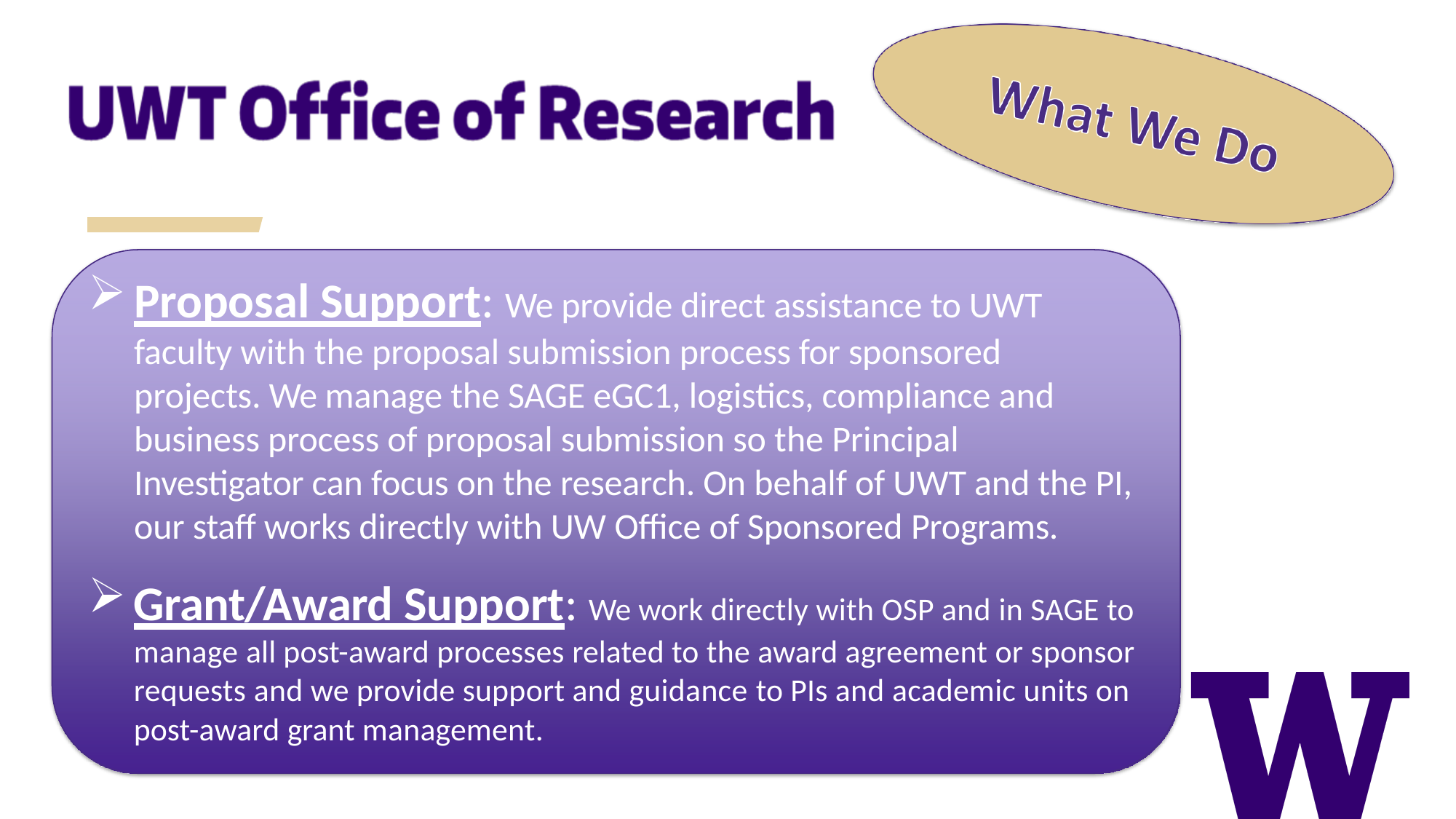

Proposal Support: We provide direct assistance to UWT  faculty with the proposal submission process for sponsored  projects. We manage the SAGE eGC1, logistics, compliance and  business process of proposal submission so the Principal  Investigator can focus on the research. On behalf of UWT and the PI,  our staff works directly with UW Office of Sponsored Programs.
Grant/Award Support: We work directly with OSP and in SAGE to  manage all post-award processes related to the award agreement or sponsor  requests and we provide support and guidance to PIs and academic units on  post-award grant management.